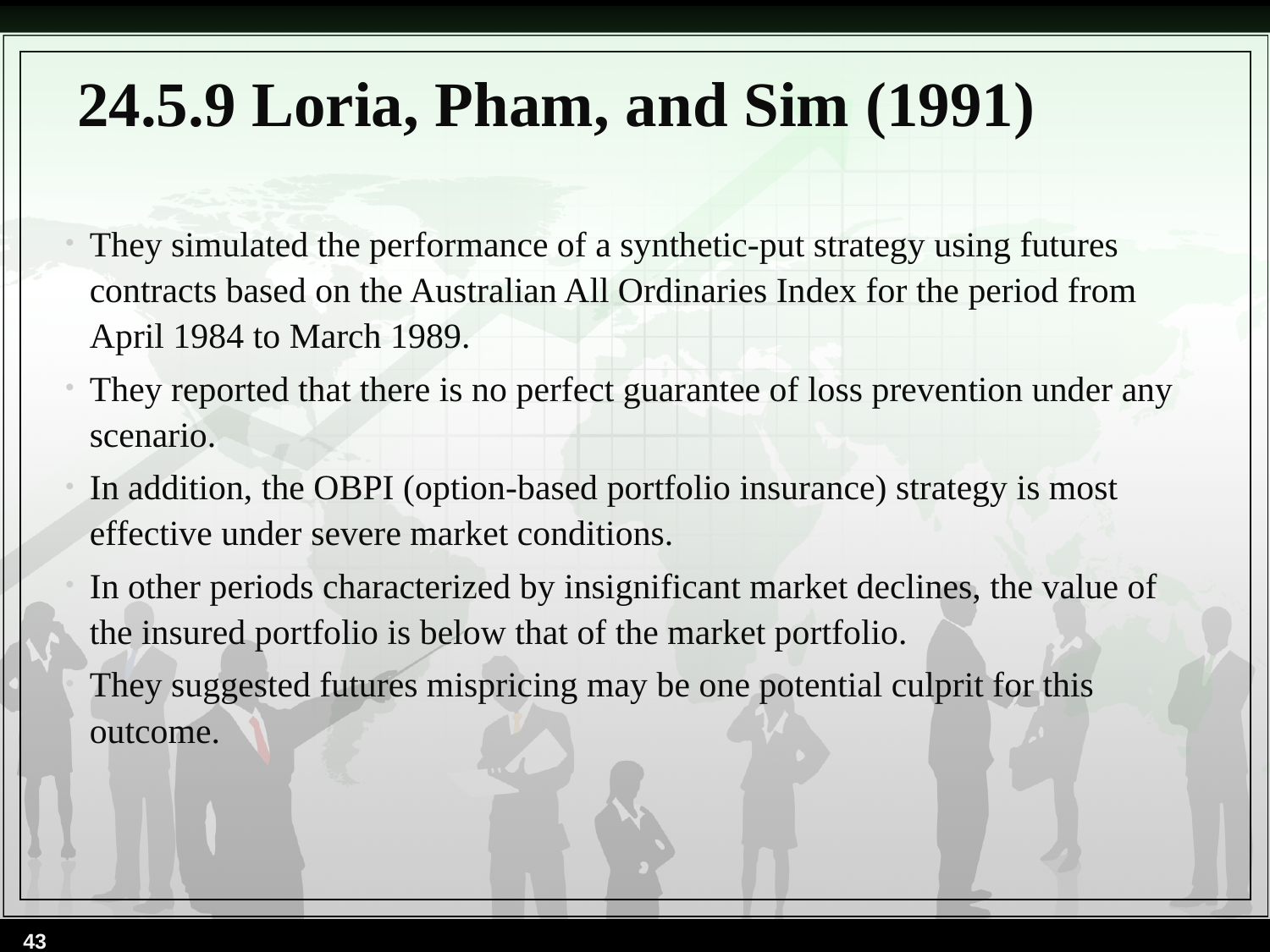

# 24.5.9 Loria, Pham, and Sim (1991)
They simulated the performance of a synthetic-put strategy using futures contracts based on the Australian All Ordinaries Index for the period from April 1984 to March 1989.
They reported that there is no perfect guarantee of loss prevention under any scenario.
In addition, the OBPI (option-based portfolio insurance) strategy is most effective under severe market conditions.
In other periods characterized by insignificant market declines, the value of the insured portfolio is below that of the market portfolio.
They suggested futures mispricing may be one potential culprit for this outcome.

43